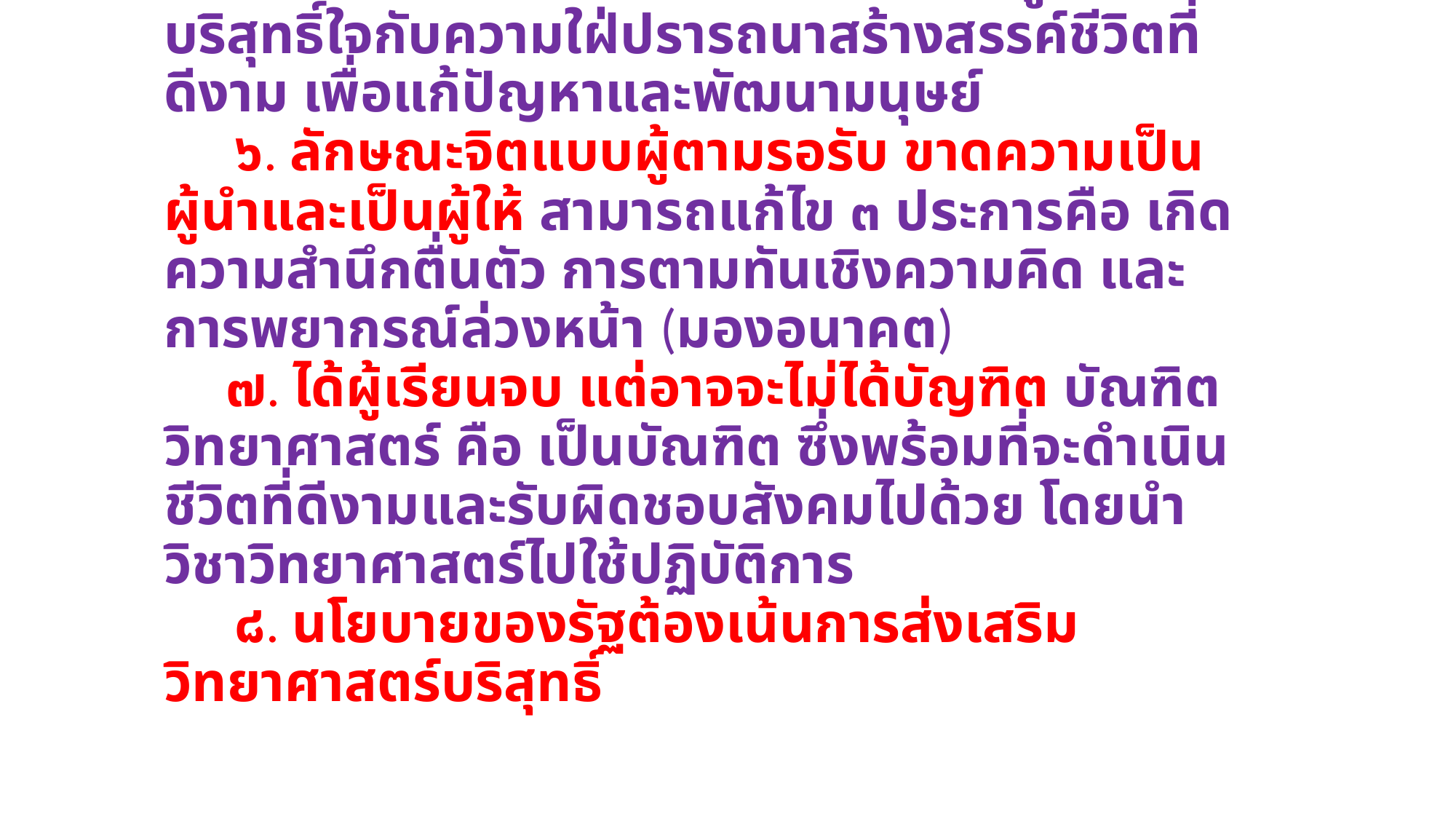

# ๕. ขาดการปลูกฝังความใฝ่รู้อย่างบริสุทธิ์ใจ ความใฝ่รู้เป็นแหล่งที่มาของความเจริญก้าวหน้าในการค้นคว้าทางวิทยาศาสตร์ ความใฝ่รู้อย่างบริสุทธิ์ใจกับความใฝ่ปรารถนาสร้างสรรค์ชีวิตที่ดีงาม เพื่อแก้ปัญหาและพัฒนามนุษย์ ๖. ลักษณะจิตแบบผู้ตามรอรับ ขาดความเป็นผู้นำและเป็นผู้ให้ สามารถแก้ไข ๓ ประการคือ เกิดความสำนึกตื่นตัว การตามทันเชิงความคิด และการพยากรณ์ล่วงหน้า (มองอนาคต) ๗. ได้ผู้เรียนจบ แต่อาจจะไม่ได้บัญฑิต บัณฑิตวิทยาศาสตร์ คือ เป็นบัณฑิต ซึ่งพร้อมที่จะดำเนินชีวิตที่ดีงามและรับผิดชอบสังคมไปด้วย โดยนำวิชาวิทยาศาสตร์ไปใช้ปฏิบัติการ ๘. นโยบายของรัฐต้องเน้นการส่งเสริมวิทยาศาสตร์บริสุทธิ์